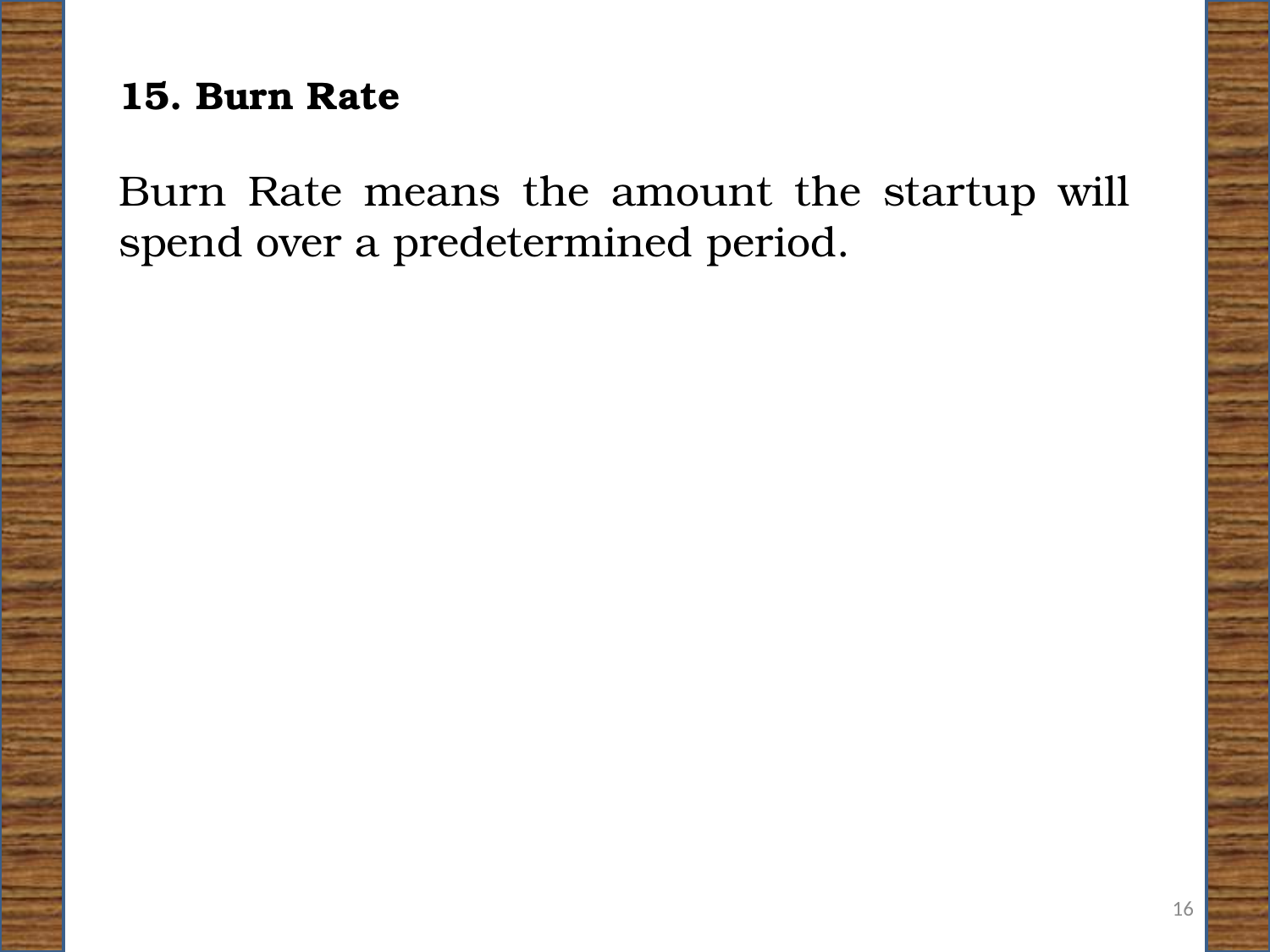

15. Burn Rate

Burn Rate means the amount the startup will spend over a predetermined period.
16